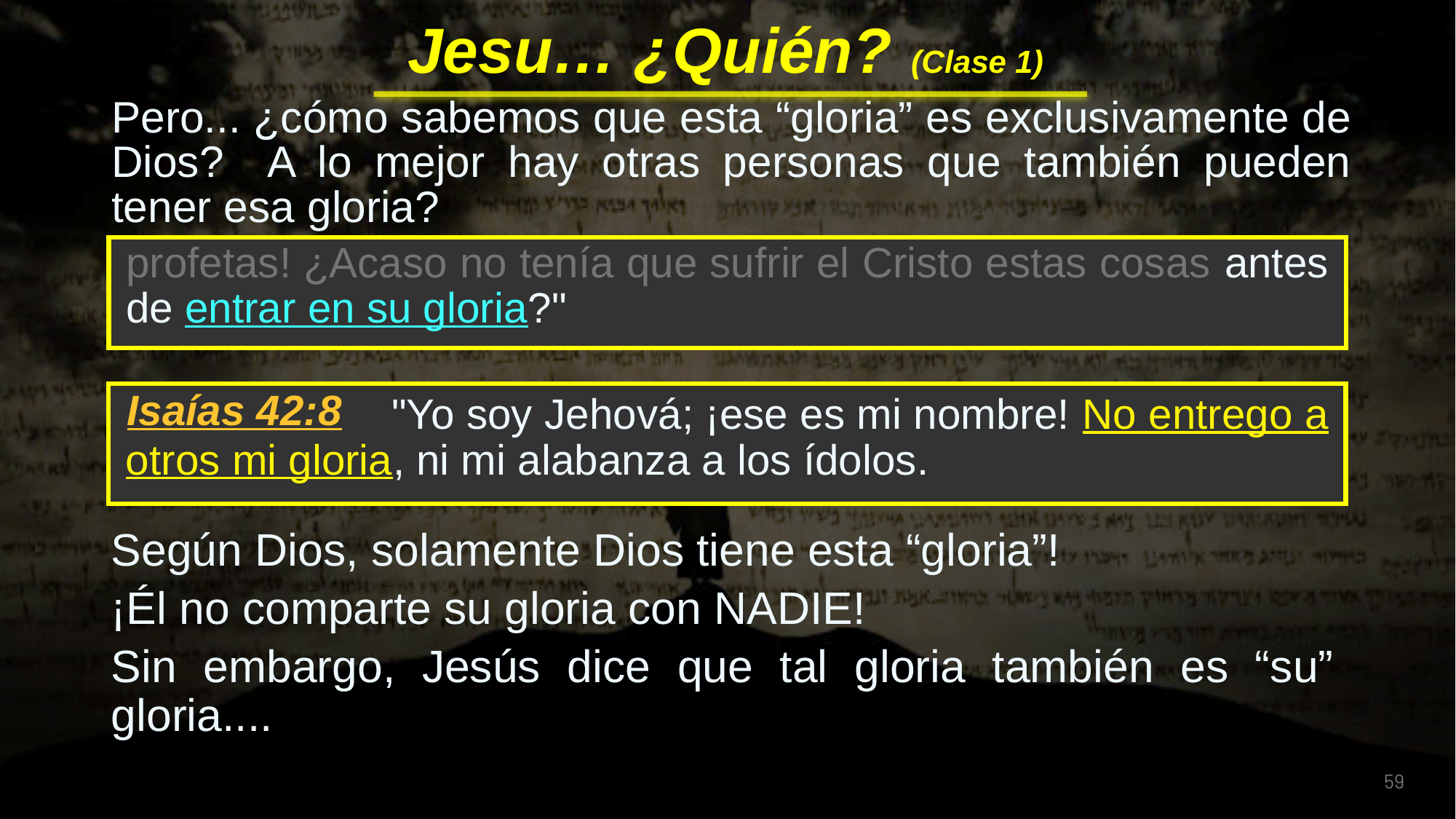

Pero... ¿cómo sabemos que esta “gloria” es exclusivamente de Dios?  A lo mejor hay otras personas que también pueden tener esa gloria?
profetas! ¿Acaso no tenía que sufrir el Cristo estas cosas antes de entrar en su gloria?"
                      "Yo soy Jehová; ¡ese es mi nombre! No entrego a otros mi gloria, ni mi alabanza a los ídolos.
Isaías 42:8
Según Dios, solamente Dios tiene esta “gloria”!
¡Él no comparte su gloria con NADIE!
Sin embargo, Jesús dice que tal gloria también es “su” gloria....